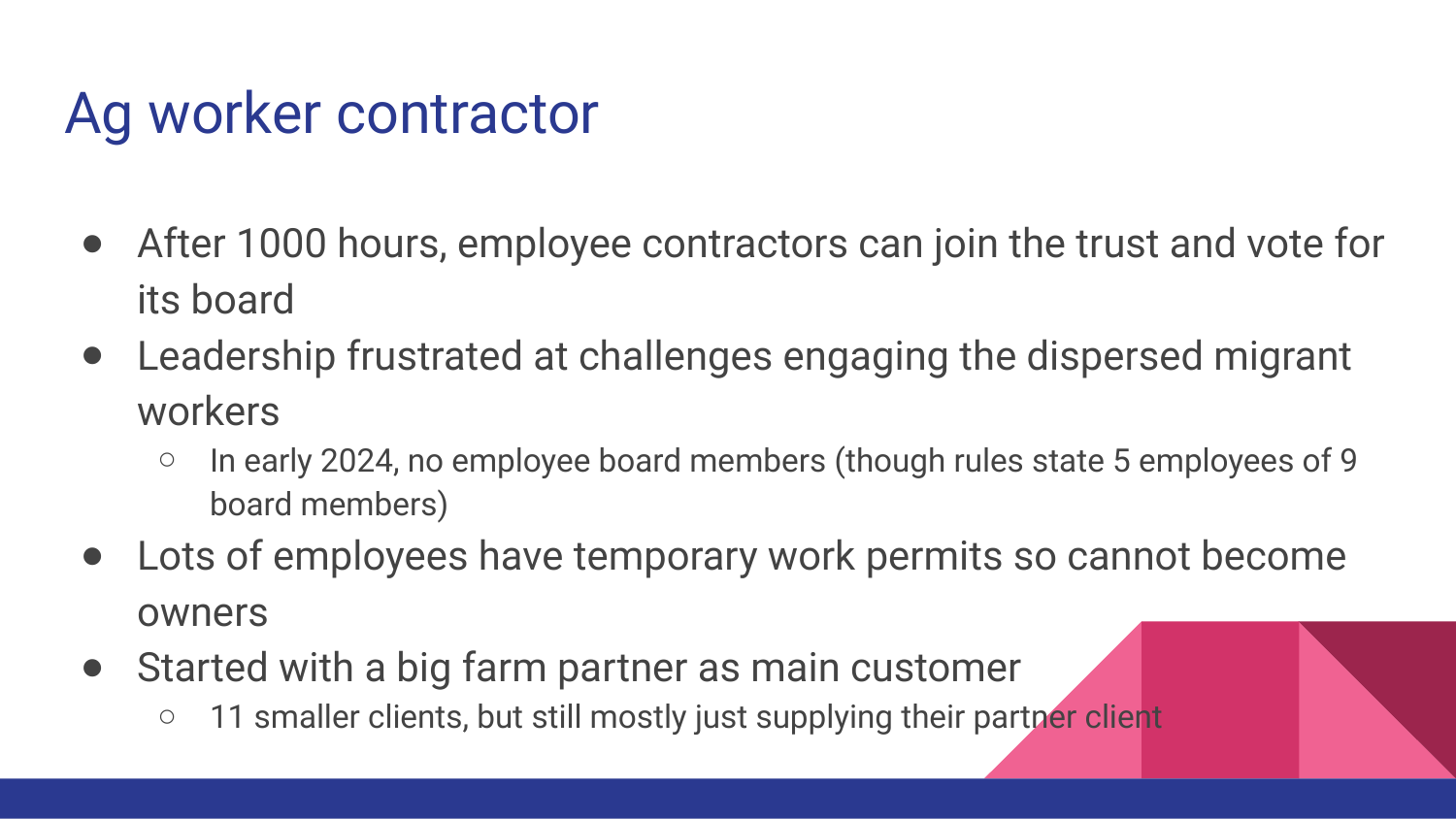

# Ag worker contractor
After 1000 hours, employee contractors can join the trust and vote for its board
Leadership frustrated at challenges engaging the dispersed migrant workers
In early 2024, no employee board members (though rules state 5 employees of 9 board members)
Lots of employees have temporary work permits so cannot become owners
Started with a big farm partner as main customer
11 smaller clients, but still mostly just supplying their partner client